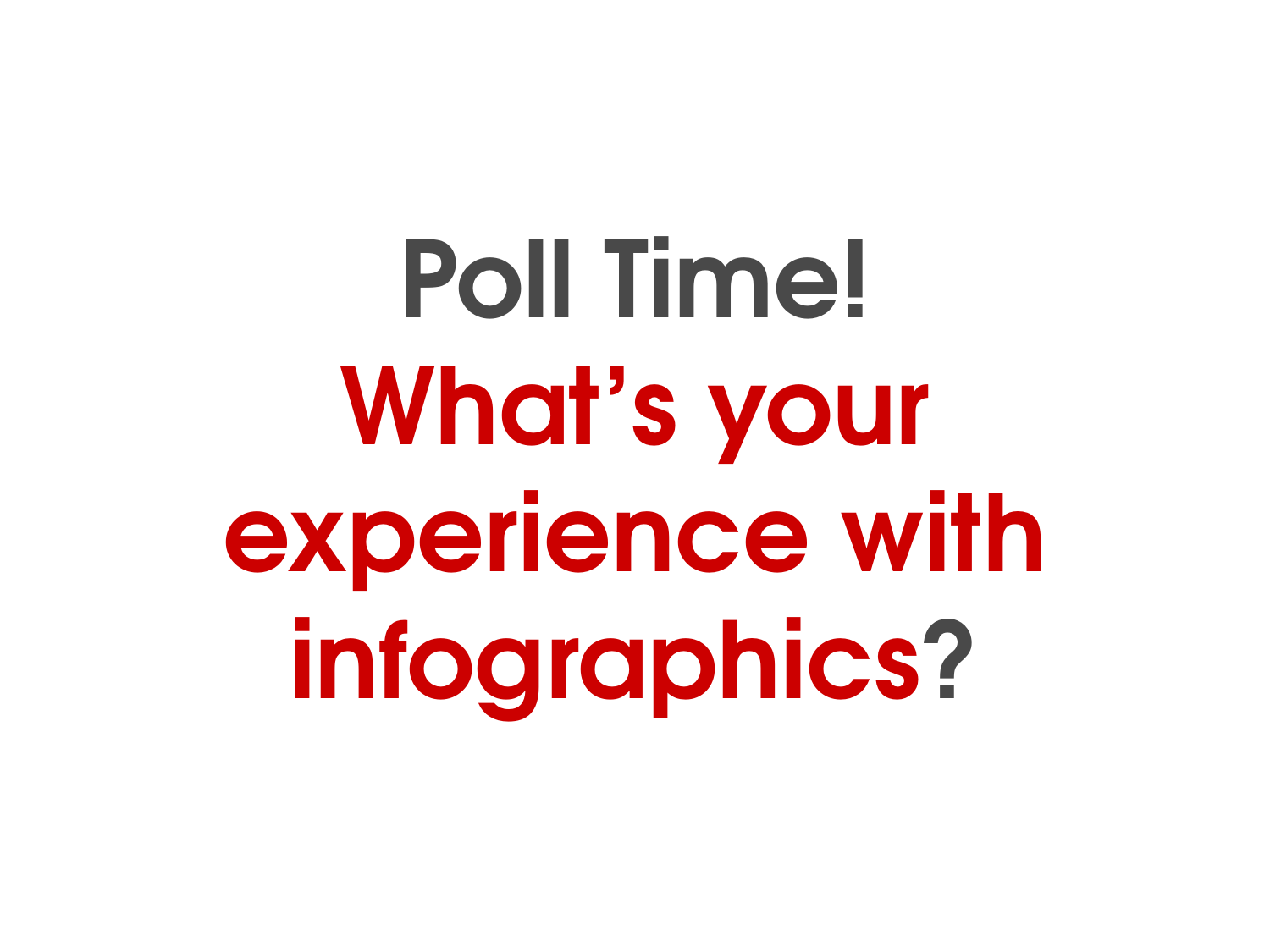

# Poll Time! What’s your experience with infographics?